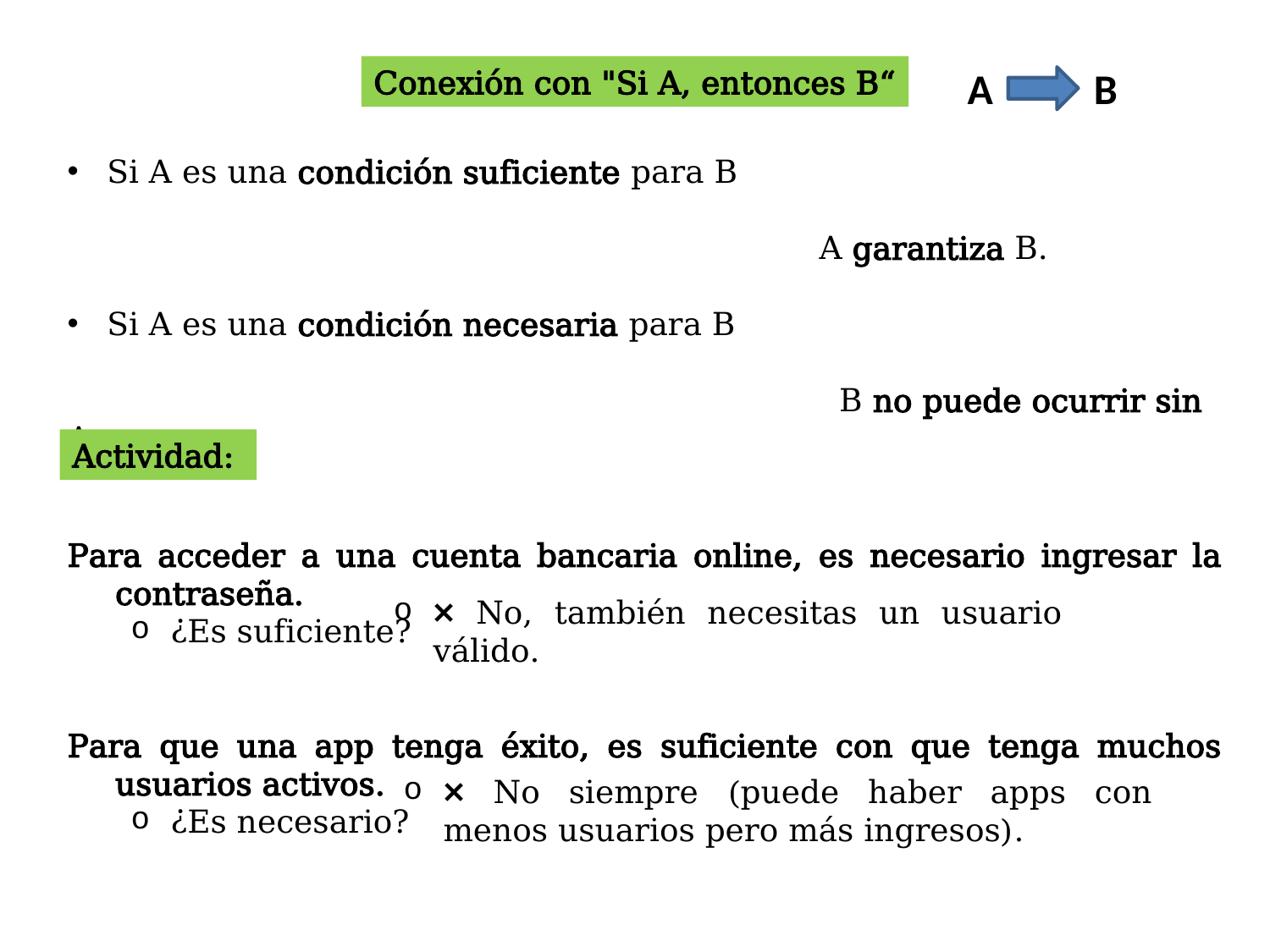

B
Conexión con "Si A, entonces B“
A

Si A es una condición suficiente para B

                                                                          A garantiza B.

Si A es una condición necesaria para B

                                                                          B no puede ocurrir sin A.
Actividad:
Para acceder a una cuenta bancaria online, es necesario ingresar la contraseña.
¿Es suficiente?

Para que una app tenga éxito, es suficiente con que tenga muchos usuarios activos.
¿Es necesario?
❌ No, también necesitas un usuario válido.
❌ No siempre (puede haber apps con menos usuarios pero más ingresos).